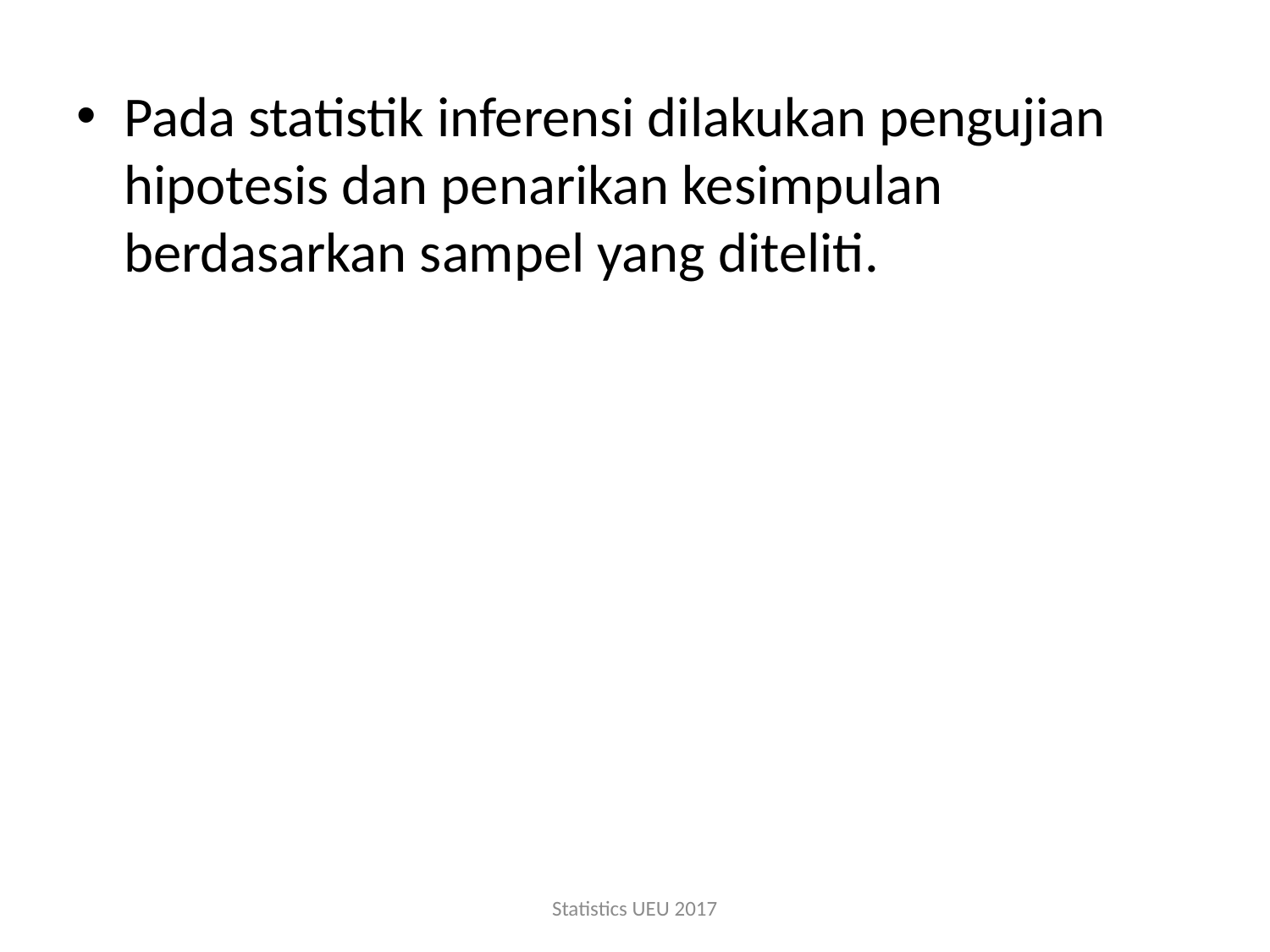

Pada statistik inferensi dilakukan pengujian hipotesis dan penarikan kesimpulan  berdasarkan sampel yang diteliti.

Statistics UEU 2017